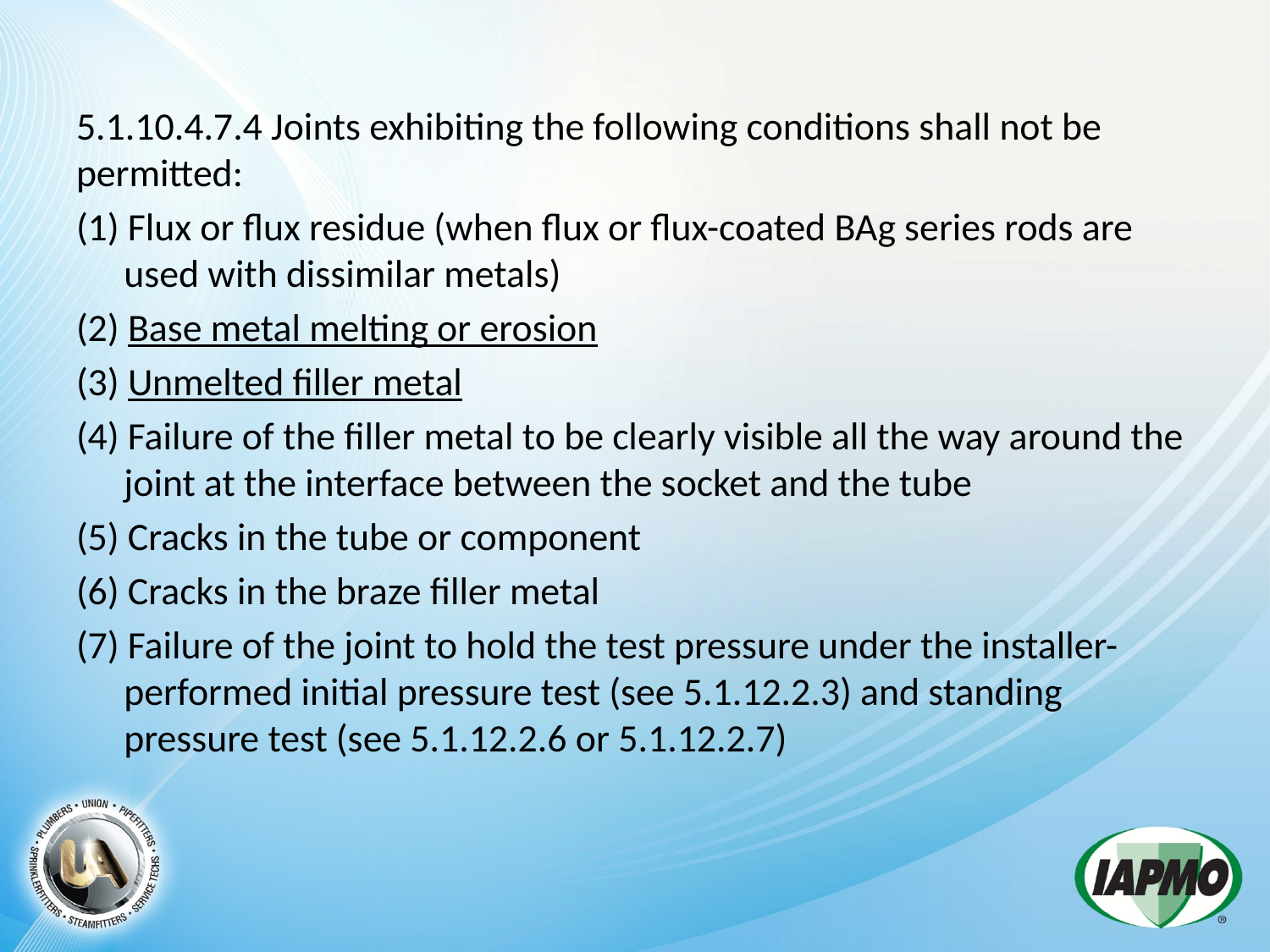

5.1.10.4.7.4 Joints exhibiting the following conditions shall not be permitted:
(1) Flux or flux residue (when flux or flux-coated BAg series rods are used with dissimilar metals)
(2) Base metal melting or erosion
(3) Unmelted filler metal
(4) Failure of the filler metal to be clearly visible all the way around the joint at the interface between the socket and the tube
(5) Cracks in the tube or component
(6) Cracks in the braze filler metal
(7) Failure of the joint to hold the test pressure under the installer-performed initial pressure test (see 5.1.12.2.3) and standing pressure test (see 5.1.12.2.6 or 5.1.12.2.7)